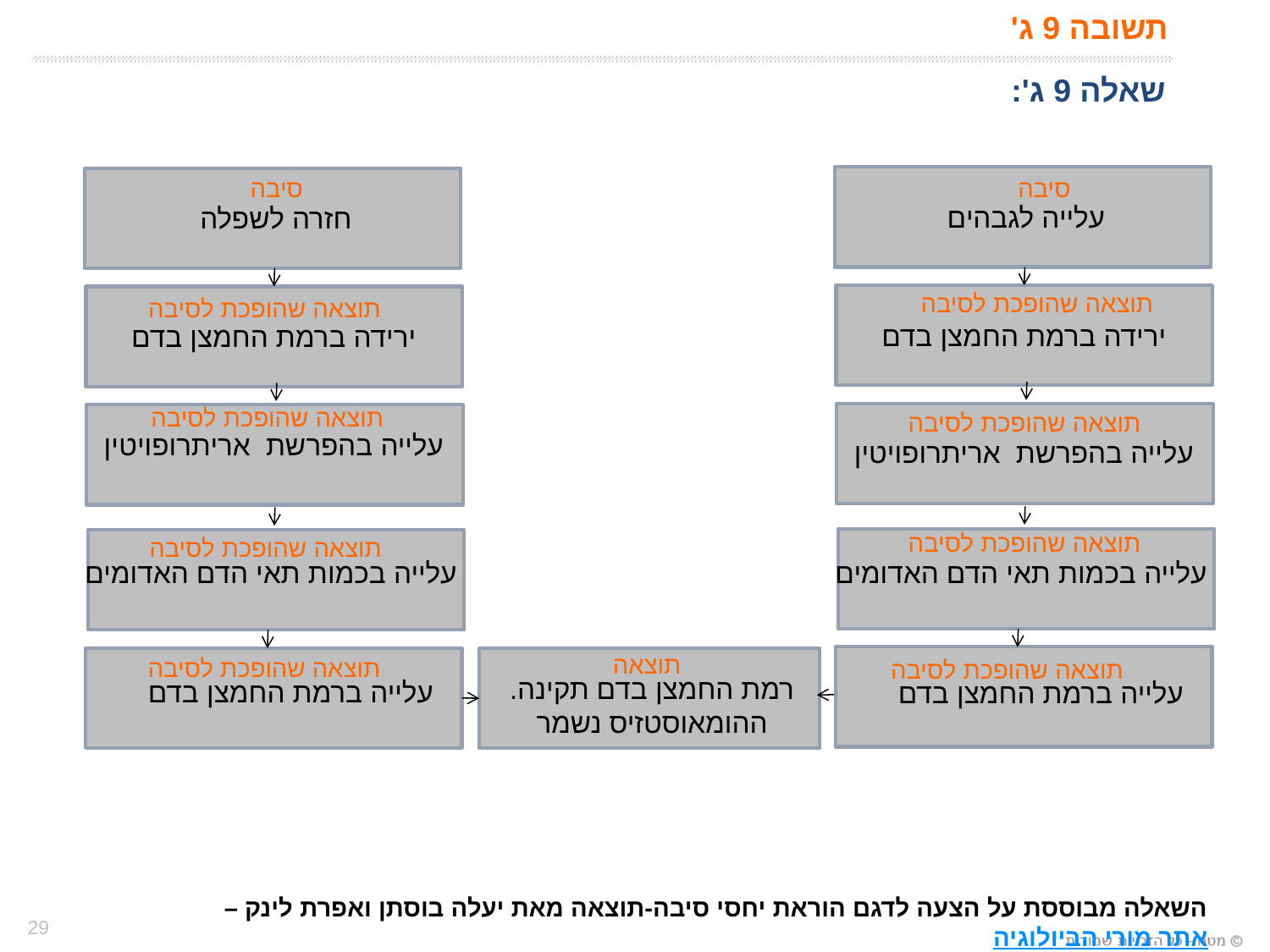

# תשובה 9 ג'

שאלה 9 ג':
סיבה
סיבה

עלייה לגבהים

ירידה ברמת החמצן בדם

עלייה בהפרשת  אריתרופויטין

עלייה בכמות תאי הדם האדומים

עלייה ברמת החמצן בדם

חזרה לשפלה

ירידה ברמת החמצן בדם

עלייה בהפרשת  אריתרופויטין

עלייה בכמות תאי הדם האדומים

עלייה ברמת החמצן בדם

רמת החמצן בדם תקינה.
ההומאוסטזיס נשמר
תוצאה שהופכת לסיבה
תוצאה שהופכת לסיבה
תוצאה שהופכת לסיבה
תוצאה שהופכת לסיבה
תוצאה שהופכת לסיבה
תוצאה שהופכת לסיבה
תוצאה
תוצאה שהופכת לסיבה
תוצאה שהופכת לסיבה
השאלה מבוססת על הצעה לדגם הוראת יחסי סיבה-תוצאה מאת יעלה בוסתן ואפרת לינק – אתר מורי הביולוגיה
29
29